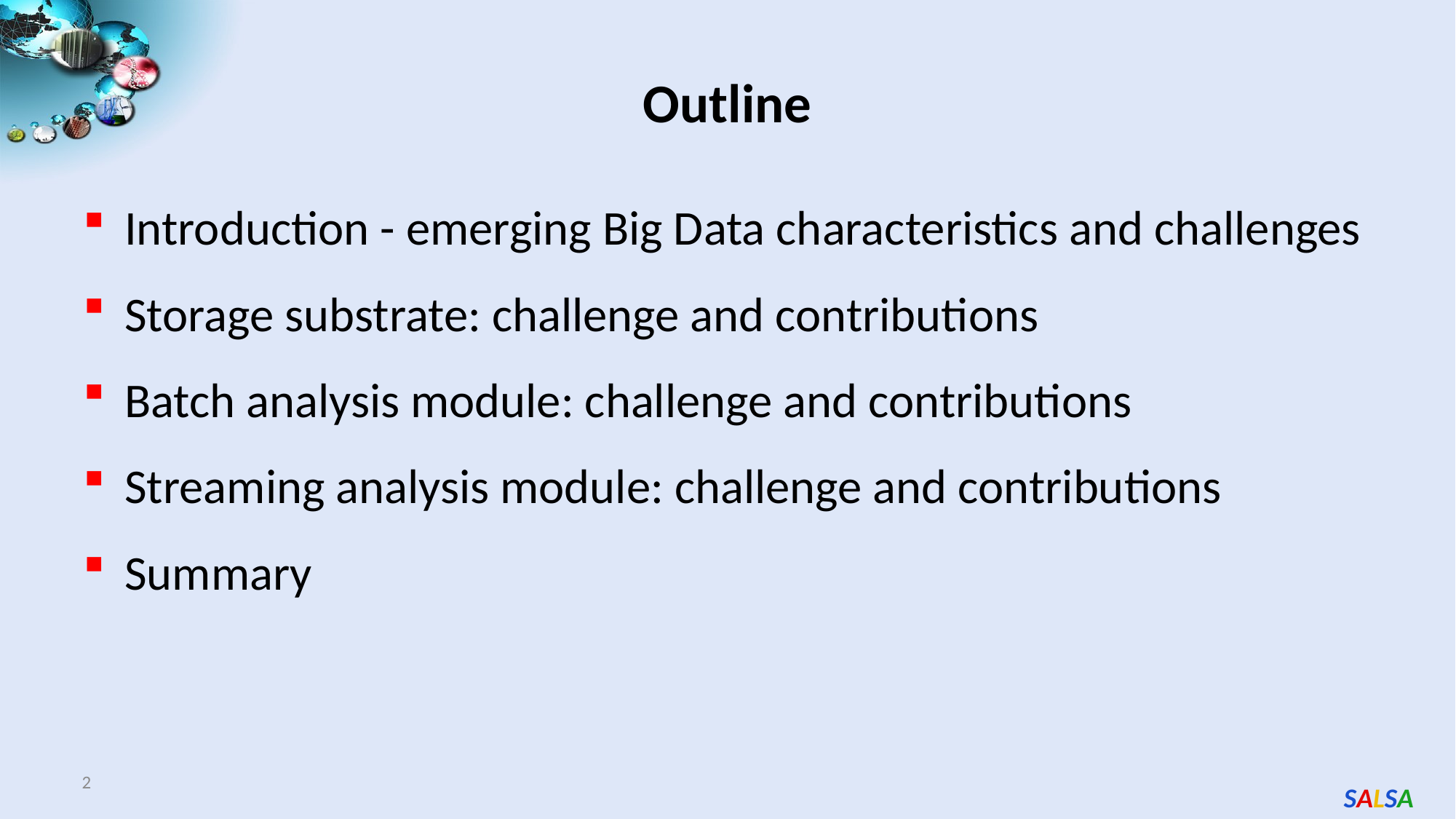

# Outline
Introduction - emerging Big Data characteristics and challenges
Storage substrate: challenge and contributions
Batch analysis module: challenge and contributions
Streaming analysis module: challenge and contributions
Summary

2